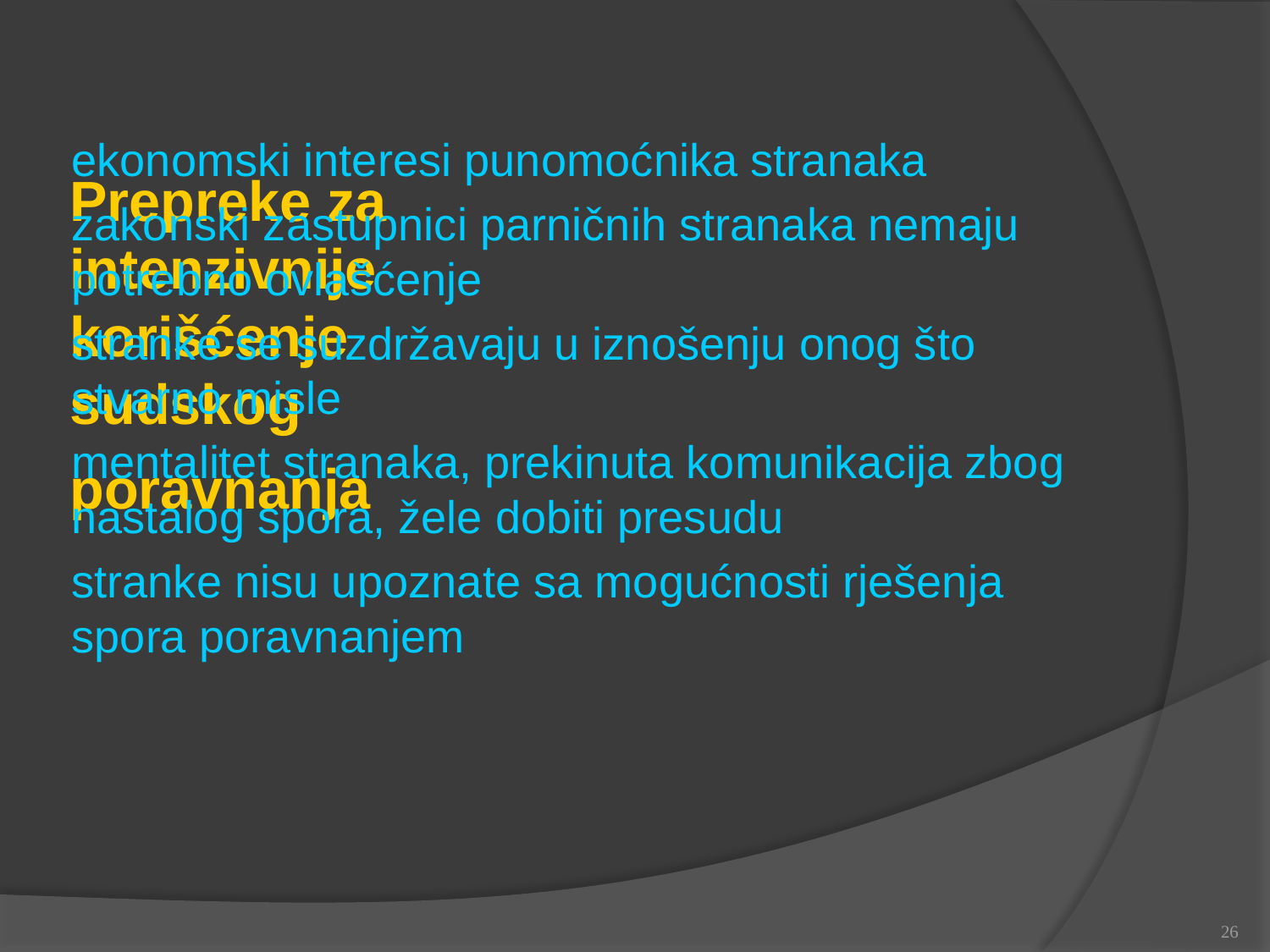

Prepreke za intenzivnije korišćenje sudskog poravnanja
ekonomski interesi punomoćnika stranaka
zakonski zastupnici parničnih stranaka nemaju potrebno ovlašćenje
stranke se suzdržavaju u iznošenju onog što stvarno misle
mentalitet stranaka, prekinuta komunikacija zbog nastalog spora, žele dobiti presudu
stranke nisu upoznate sa mogućnosti rješenja spora poravnanjem

26